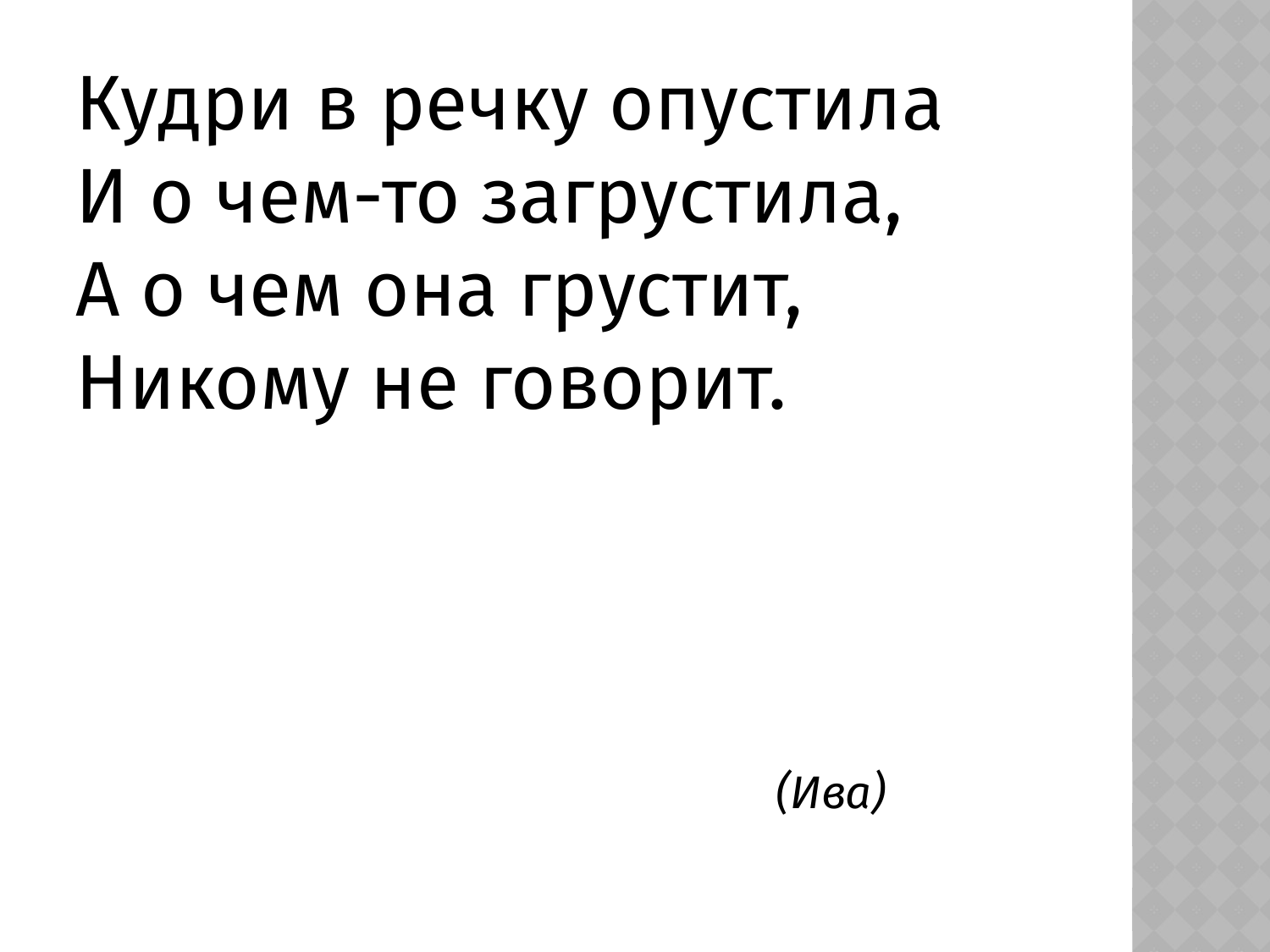

Кудри в речку опустила
И о чем-то загрустила,
А о чем она грустит,
Никому не говорит.

                                                         (Ива)